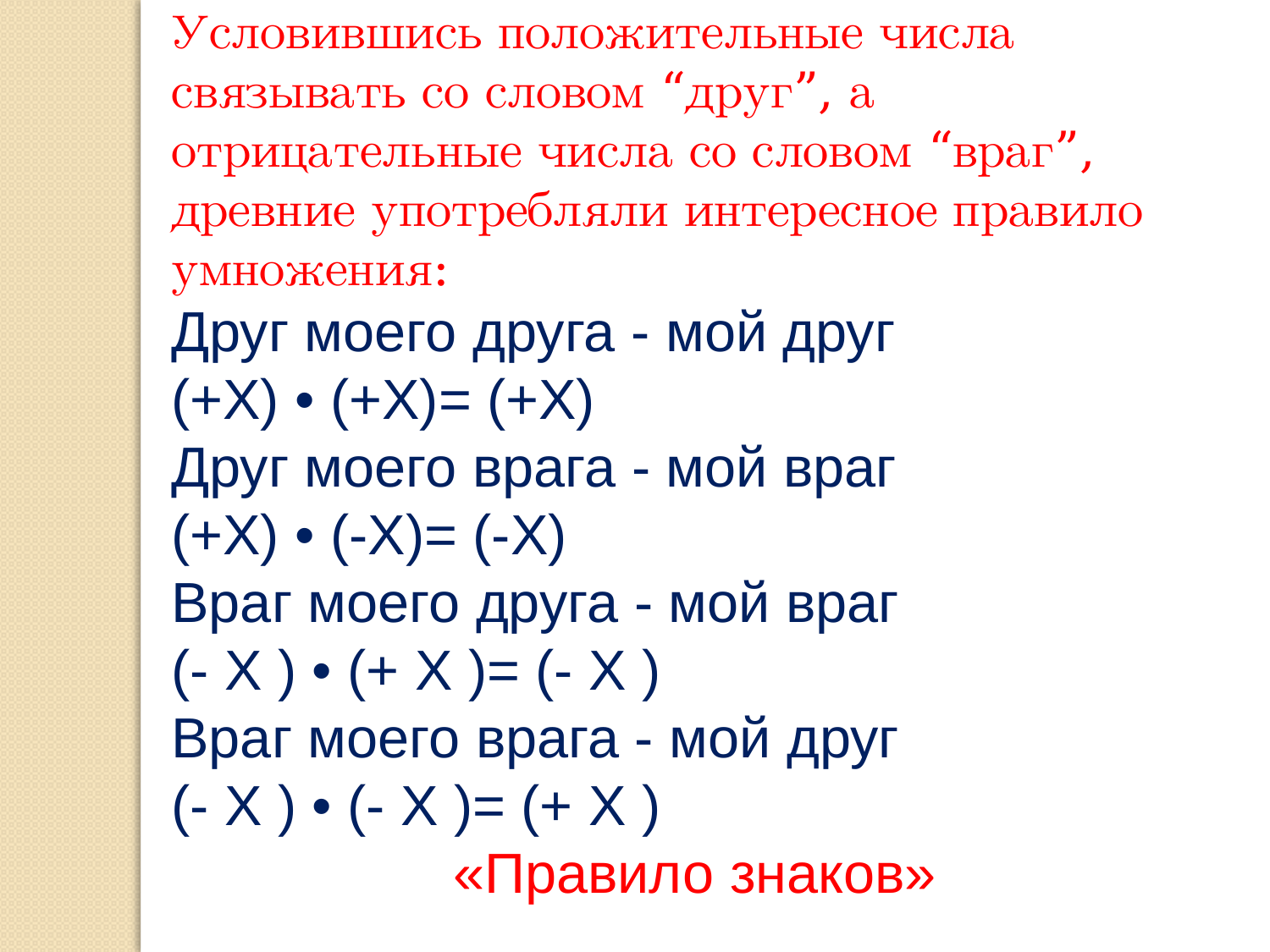

Условившись положительные числа связывать со словом “друг”, а отрицательные числа со словом “враг”, древние употребляли интересное правило умножения:
Друг моего друга - мой друг
(+X) • (+X)= (+X)
Друг моего врага - мой враг
(+X) • (-X)= (-X)
Враг моего друга - мой враг
(- X ) • (+ X )= (- X )
Враг моего врага - мой друг
(- X ) • (- X )= (+ X )
                  «Правило знаков»